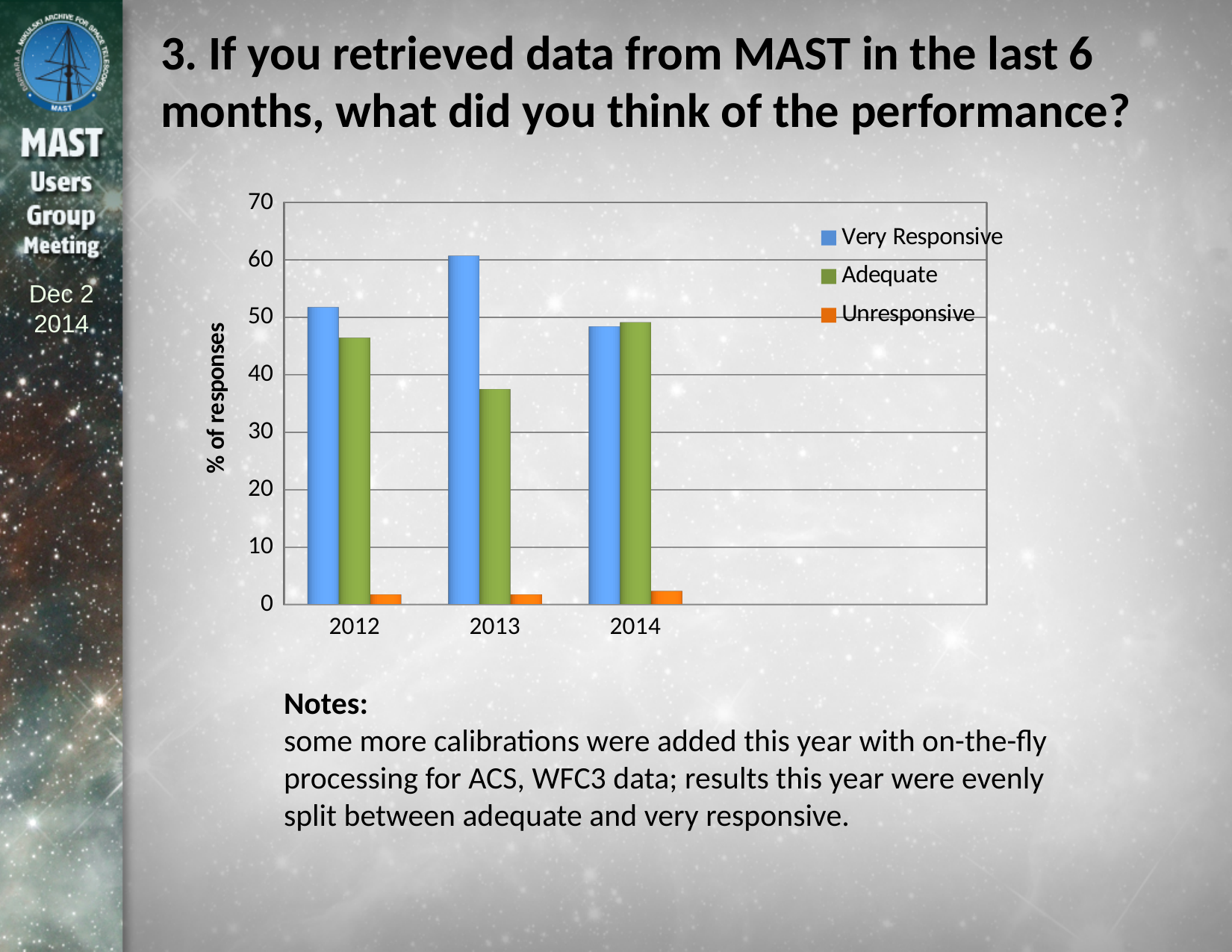

# 3. If you retrieved data from MAST in the last 6 months, what did you think of the performance?

[unsupported chart]

Notes:
some more calibrations were added this year with on-the-fly processing for ACS, WFC3 data; results this year were evenly split between adequate and very responsive.